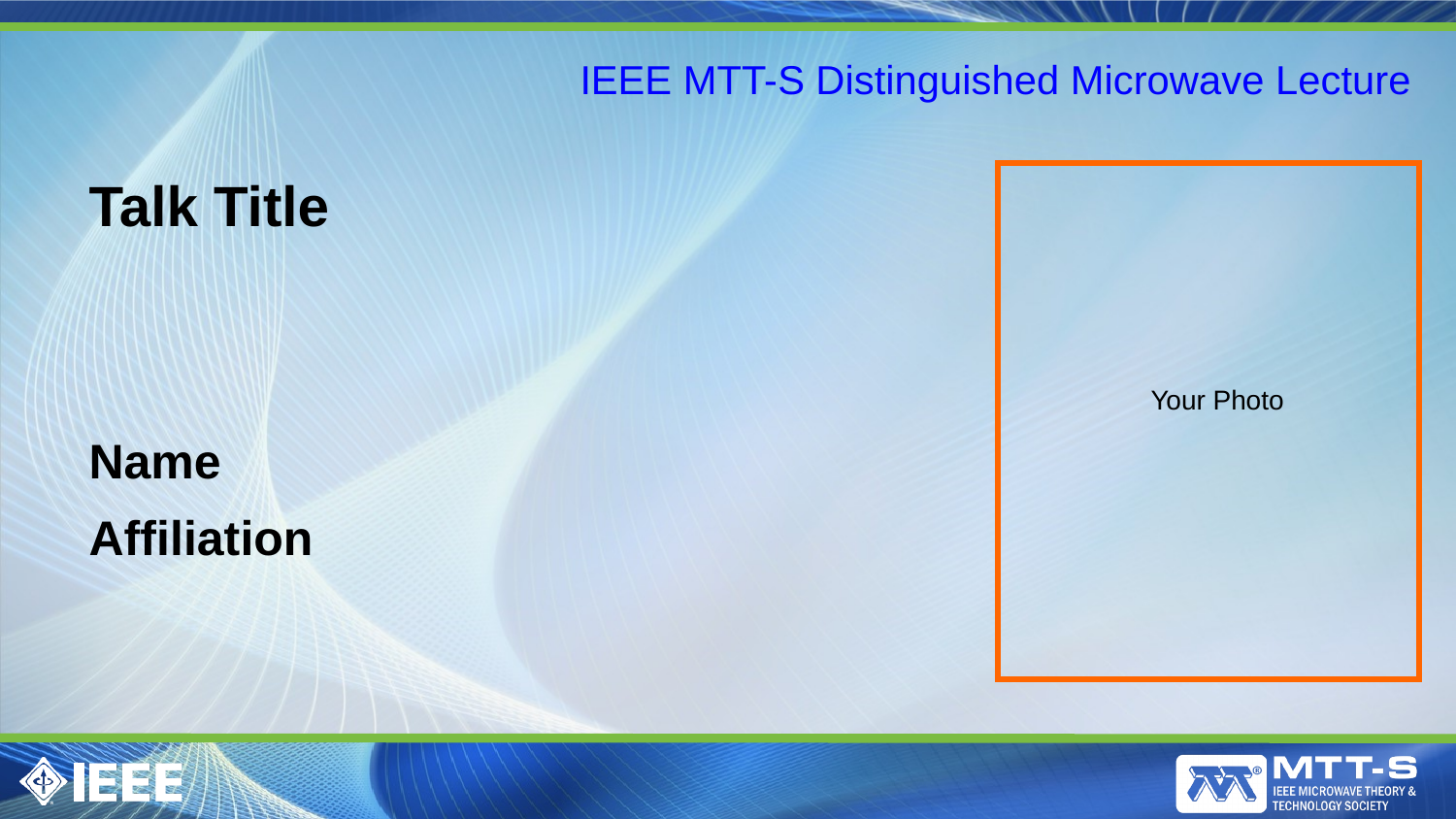

IEEE MTT-S Distinguished Microwave Lecture
Talk Title

Your Photo
Name
Affiliation